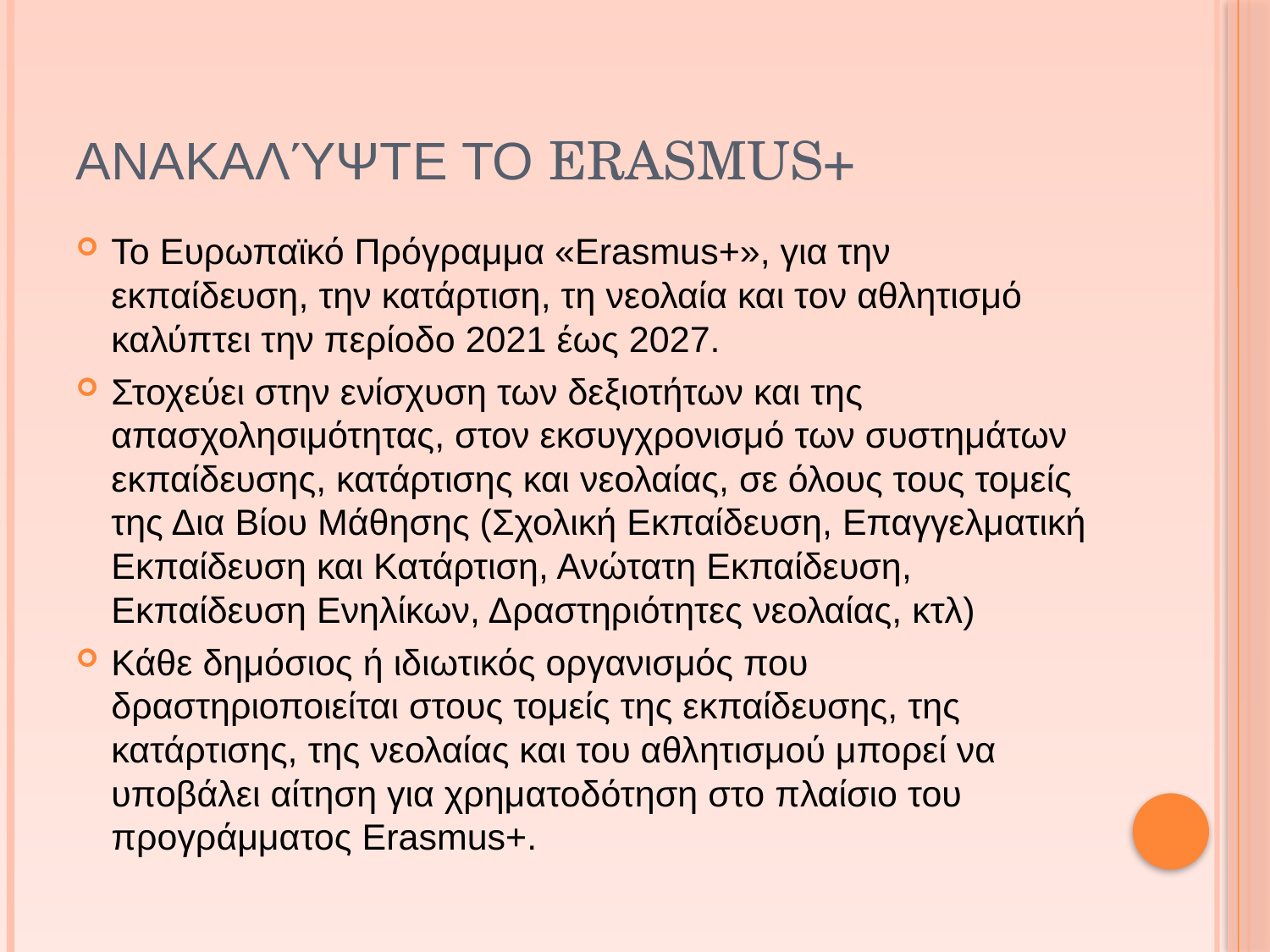

# Ανακαλύψτε το Erasmus+
Το Ευρωπαϊκό Πρόγραμμα «Erasmus+», για την εκπαίδευση, την κατάρτιση, τη νεολαία και τον αθλητισμό καλύπτει την περίοδο 2021 έως 2027.
Στοχεύει στην ενίσχυση των δεξιοτήτων και της απασχολησιμότητας, στον εκσυγχρονισμό των συστημάτων εκπαίδευσης, κατάρτισης και νεολαίας, σε όλους τους τομείς της Δια Βίου Μάθησης (Σχολική Εκπαίδευση, Επαγγελματική Εκπαίδευση και Κατάρτιση, Ανώτατη Εκπαίδευση, Εκπαίδευση Ενηλίκων, Δραστηριότητες νεολαίας, κτλ)
Κάθε δημόσιος ή ιδιωτικός οργανισμός που δραστηριοποιείται στους τομείς της εκπαίδευσης, της κατάρτισης, της νεολαίας και του αθλητισμού μπορεί να υποβάλει αίτηση για χρηματοδότηση στο πλαίσιο του προγράμματος Erasmus+.